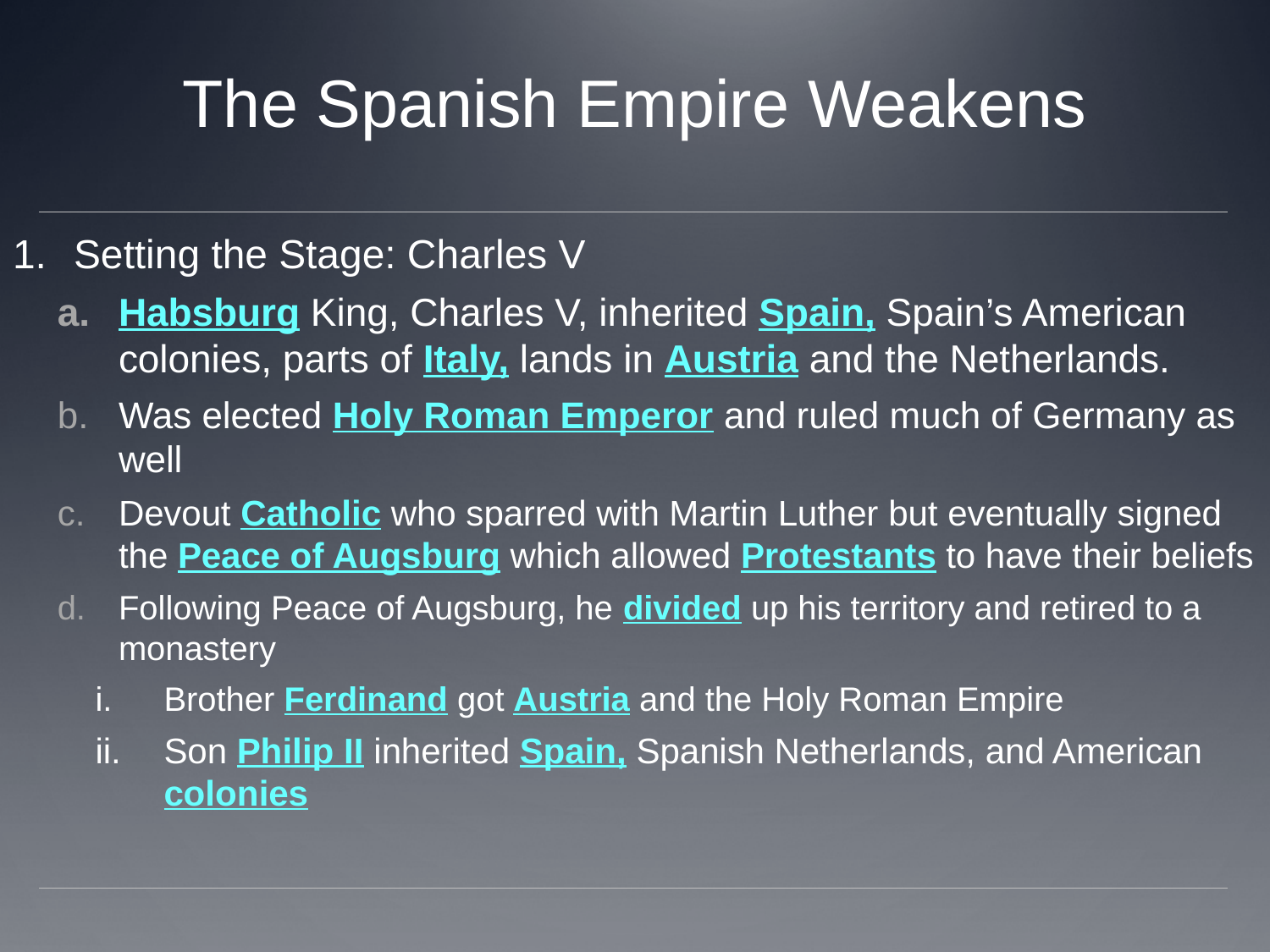

# The Spanish Empire Weakens
Setting the Stage: Charles V
Habsburg King, Charles V, inherited Spain, Spain’s American colonies, parts of Italy, lands in Austria and the Netherlands.
Was elected Holy Roman Emperor and ruled much of Germany as well
Devout Catholic who sparred with Martin Luther but eventually signed the Peace of Augsburg which allowed Protestants to have their beliefs
Following Peace of Augsburg, he divided up his territory and retired to a monastery
Brother Ferdinand got Austria and the Holy Roman Empire
Son Philip II inherited Spain, Spanish Netherlands, and American colonies